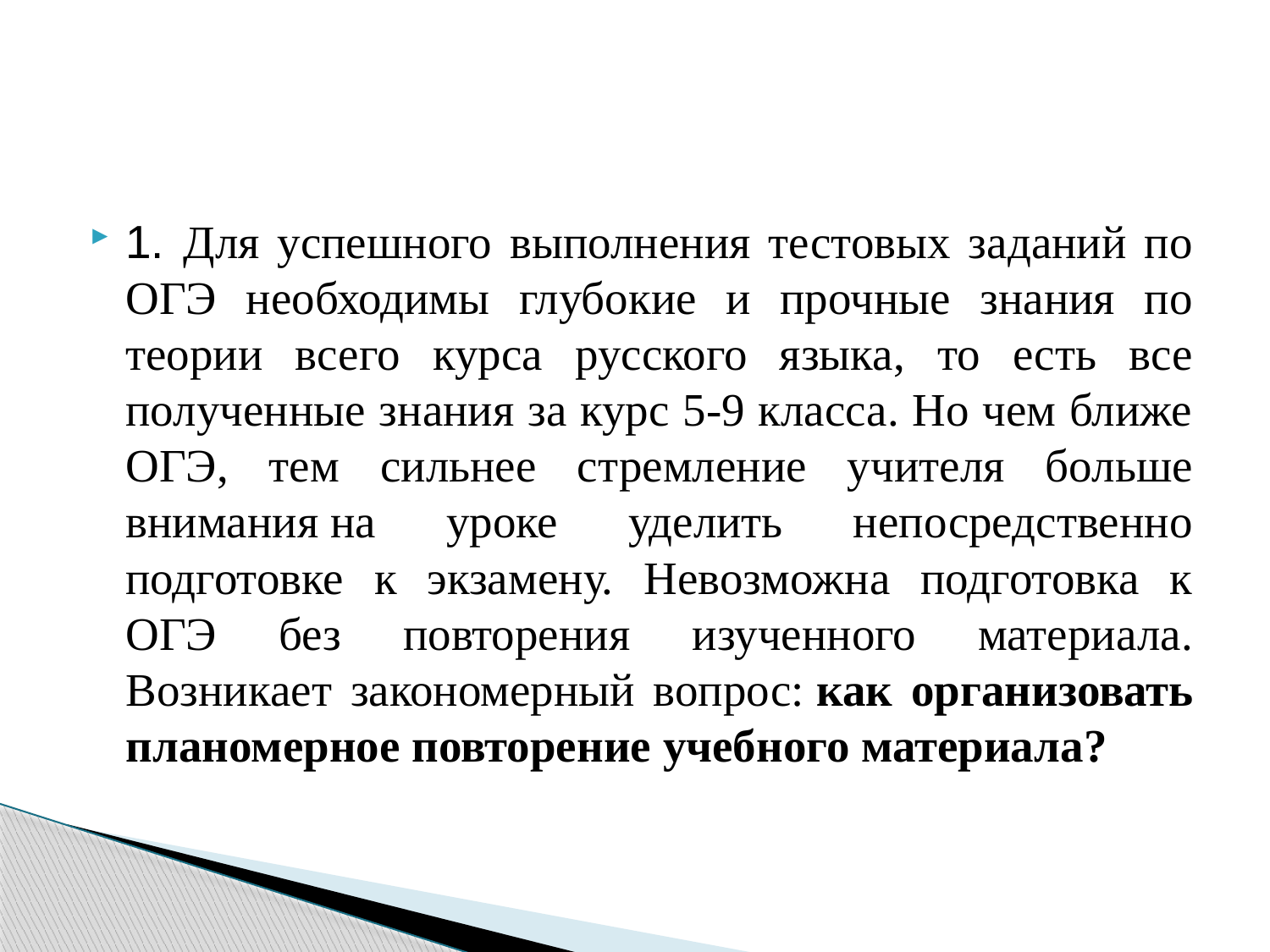

#
1. Для успешного выполнения тестовых заданий по ОГЭ необходимы глубокие и прочные знания по теории всего курса русского языка, то есть все полученные знания за курс 5-9 класса. Но чем ближе ОГЭ, тем сильнее стремление учителя больше внимания на уроке уделить непосредственно подготовке к экзамену. Невозможна подготовка к ОГЭ без повторения изученного материала. Возникает закономерный вопрос: как организовать планомерное повторение учебного материала?